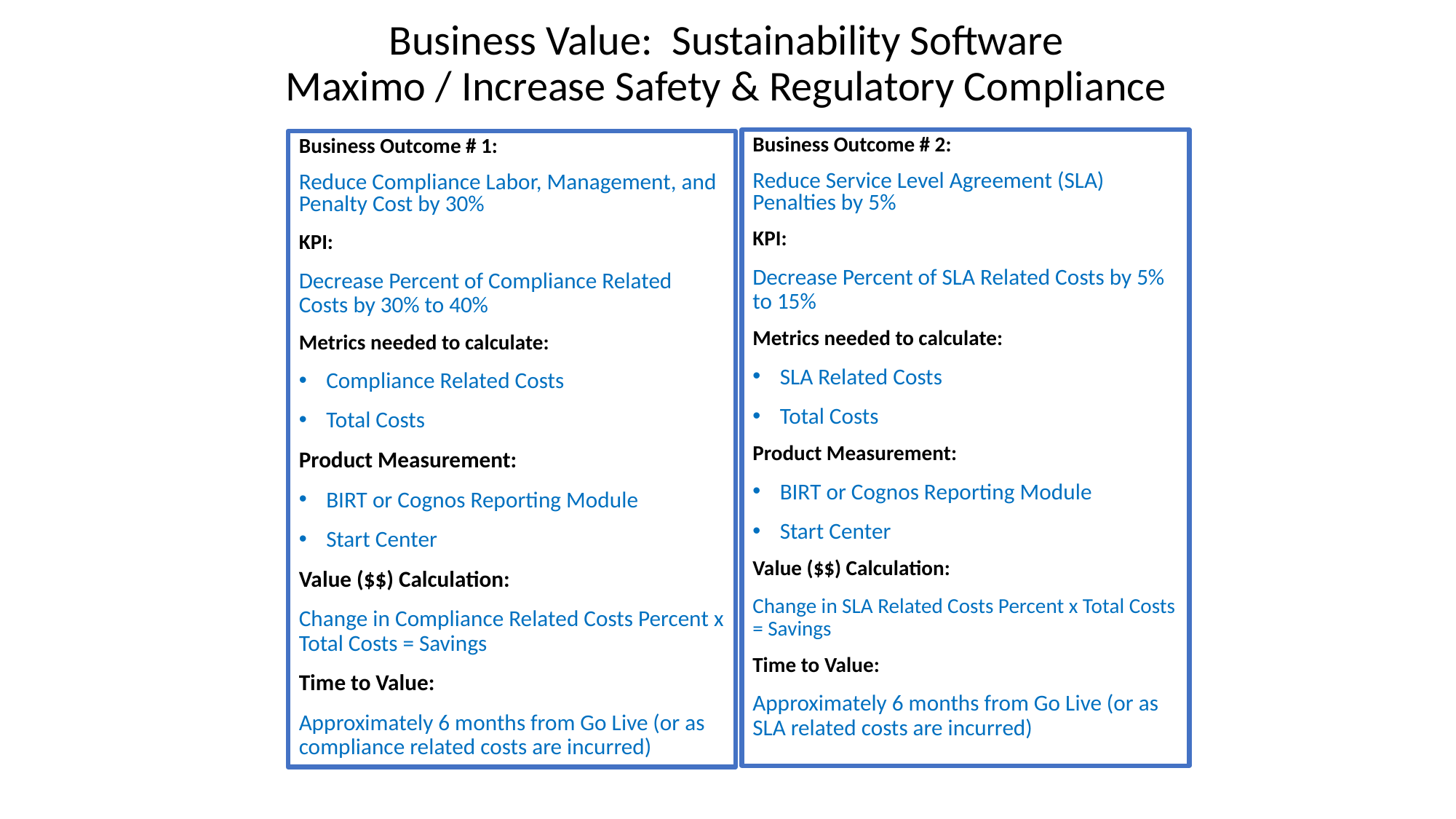

# Business Value:  Sustainability Software Maximo / Increase Safety & Regulatory Compliance
Business Outcome # 2:
Reduce Service Level Agreement (SLA) Penalties by 5%
KPI:
Decrease Percent of SLA Related Costs by 5% to 15%
Metrics needed to calculate:
SLA Related Costs
Total Costs
Product Measurement:
BIRT or Cognos Reporting Module
Start Center
Value ($$) Calculation:
Change in SLA Related Costs Percent x Total Costs = Savings
Time to Value:
Approximately 6 months from Go Live (or as SLA related costs are incurred)
Business Outcome # 1:
Reduce Compliance Labor, Management, and Penalty Cost by 30%
KPI:
Decrease Percent of Compliance Related Costs by 30% to 40%
Metrics needed to calculate:
Compliance Related Costs
Total Costs
Product Measurement:
BIRT or Cognos Reporting Module
Start Center
Value ($$) Calculation:
Change in Compliance Related Costs Percent x Total Costs = Savings
Time to Value:
Approximately 6 months from Go Live (or as compliance related costs are incurred)